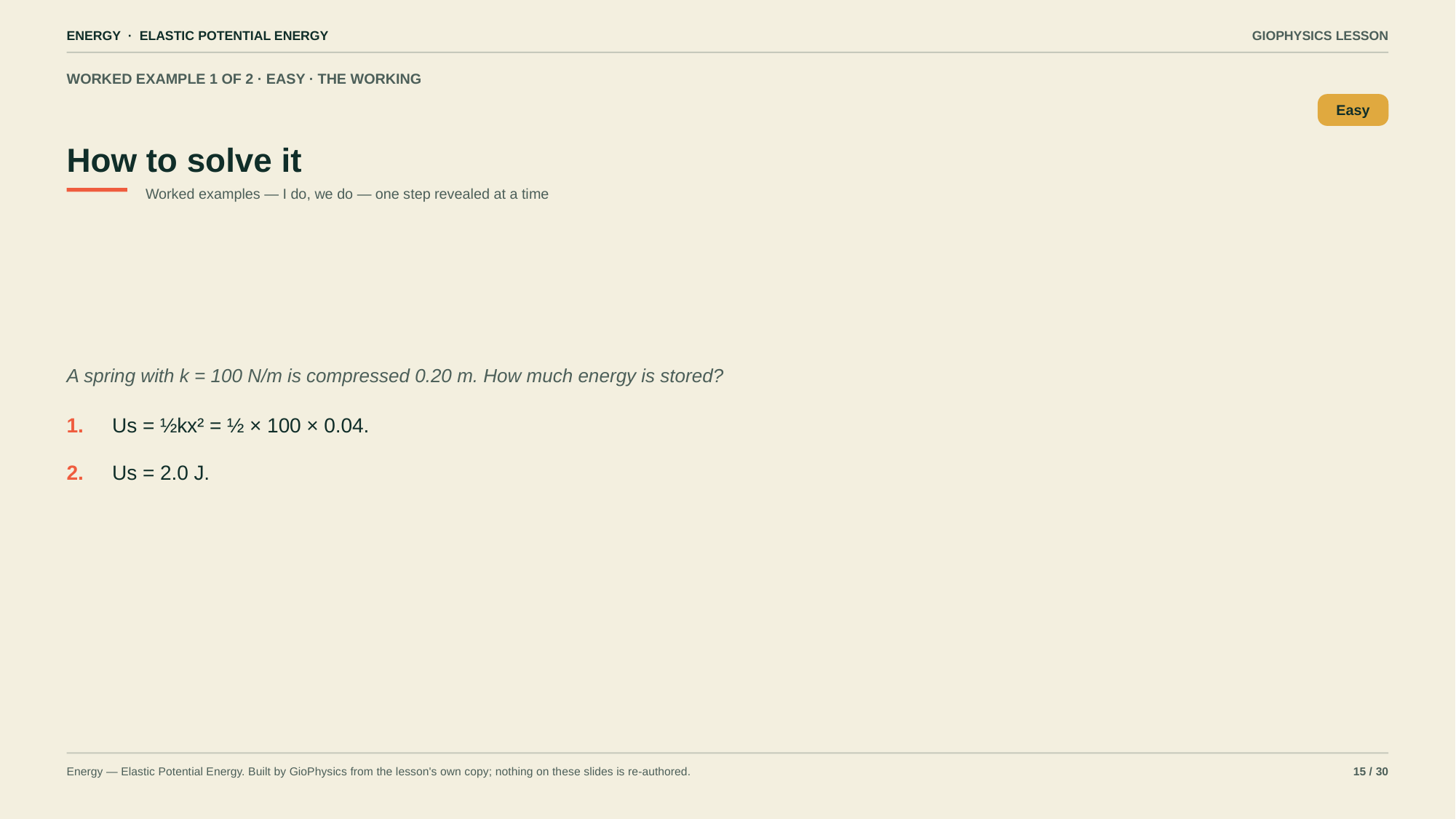

ENERGY  ·  ELASTIC POTENTIAL ENERGY
GIOPHYSICS LESSON

WORKED EXAMPLE 1 OF 2 · EASY · THE WORKING
How to solve it

Easy
Worked examples — I do, we do — one step revealed at a time

A spring with k = 100 N/m is compressed 0.20 m. How much energy is stored?
1.
Us = ½kx² = ½ × 100 × 0.04.
2.
Us = 2.0 J.

Energy — Elastic Potential Energy. Built by GioPhysics from the lesson's own copy; nothing on these slides is re-authored.
15 / 30